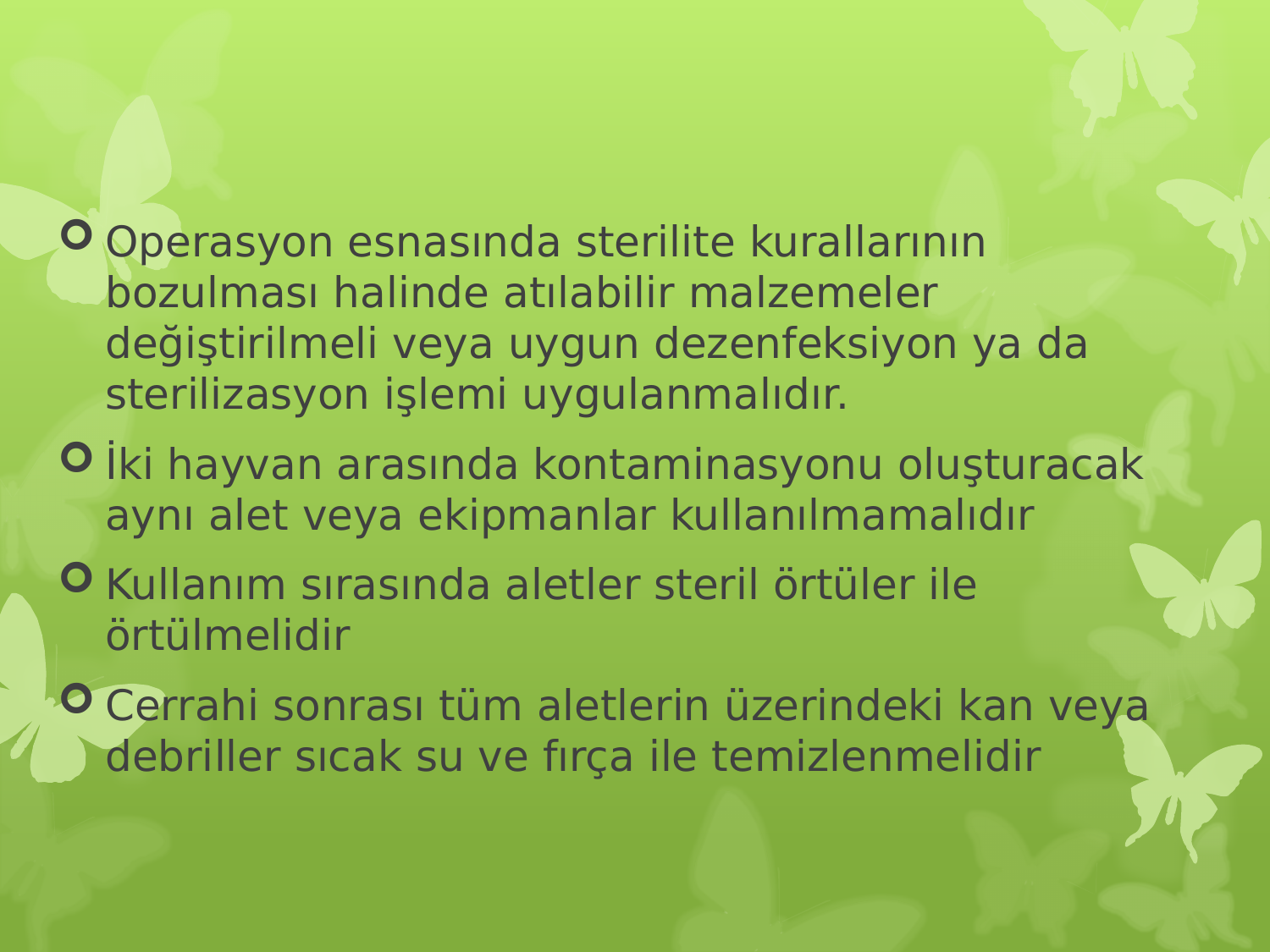

Operasyon esnasında sterilite kurallarının bozulması halinde atılabilir malzemeler değiştirilmeli veya uygun dezenfeksiyon ya da sterilizasyon işlemi uygulanmalıdır.
İki hayvan arasında kontaminasyonu oluşturacak aynı alet veya ekipmanlar kullanılmamalıdır
Kullanım sırasında aletler steril örtüler ile örtülmelidir
Cerrahi sonrası tüm aletlerin üzerindeki kan veya debriller sıcak su ve fırça ile temizlenmelidir